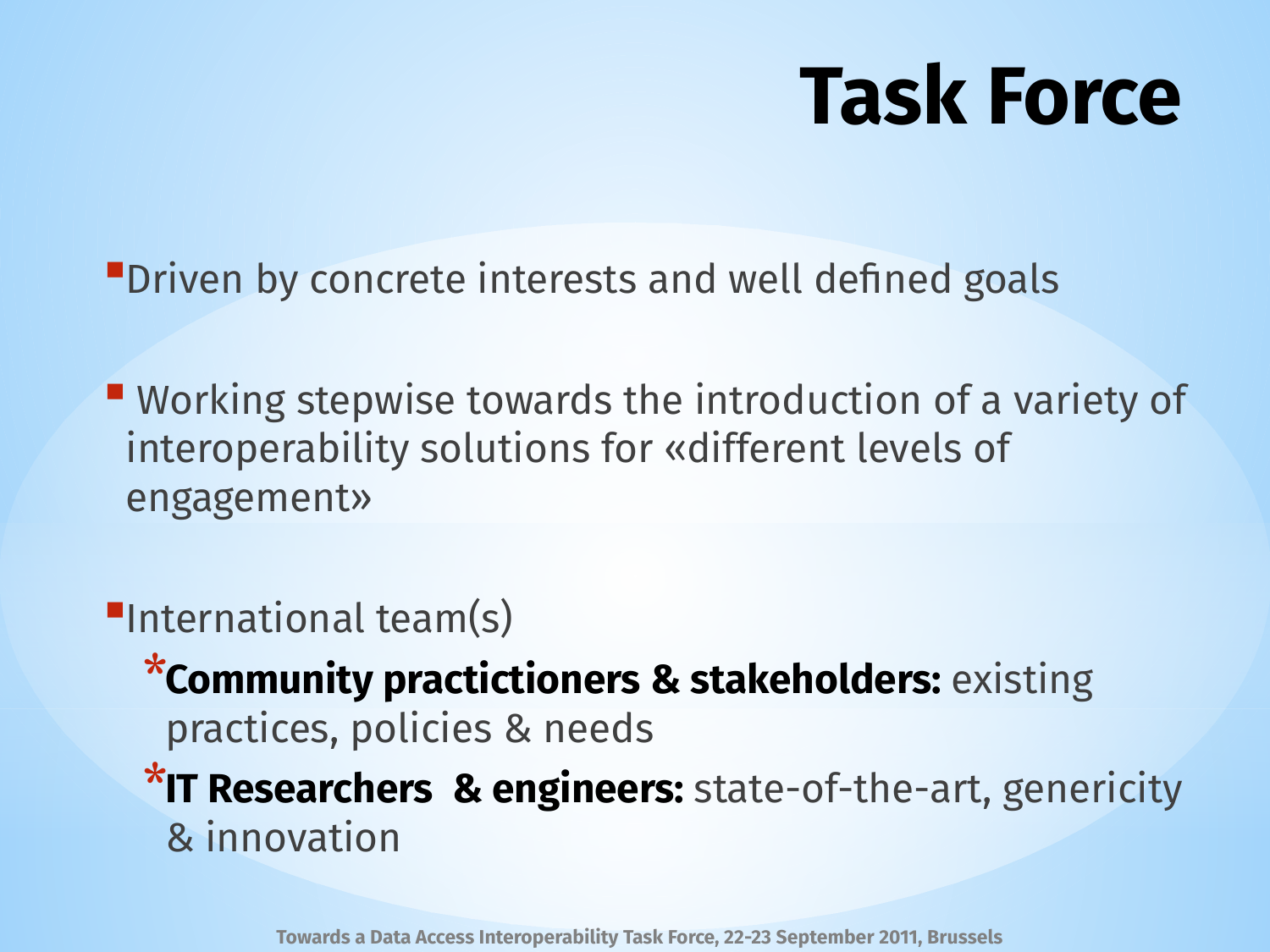

# Task Force
Driven by concrete interests and well defined goals

 Working stepwise towards the introduction of a variety of interoperability solutions for «different levels of engagement»

International team(s)
Community practictioners & stakeholders: existing practices, policies & needs
IT Researchers  & engineers: state-of-the-art, genericity & innovation

Towards a Data Access Interoperability Task Force, 22-23 September 2011, Brussels